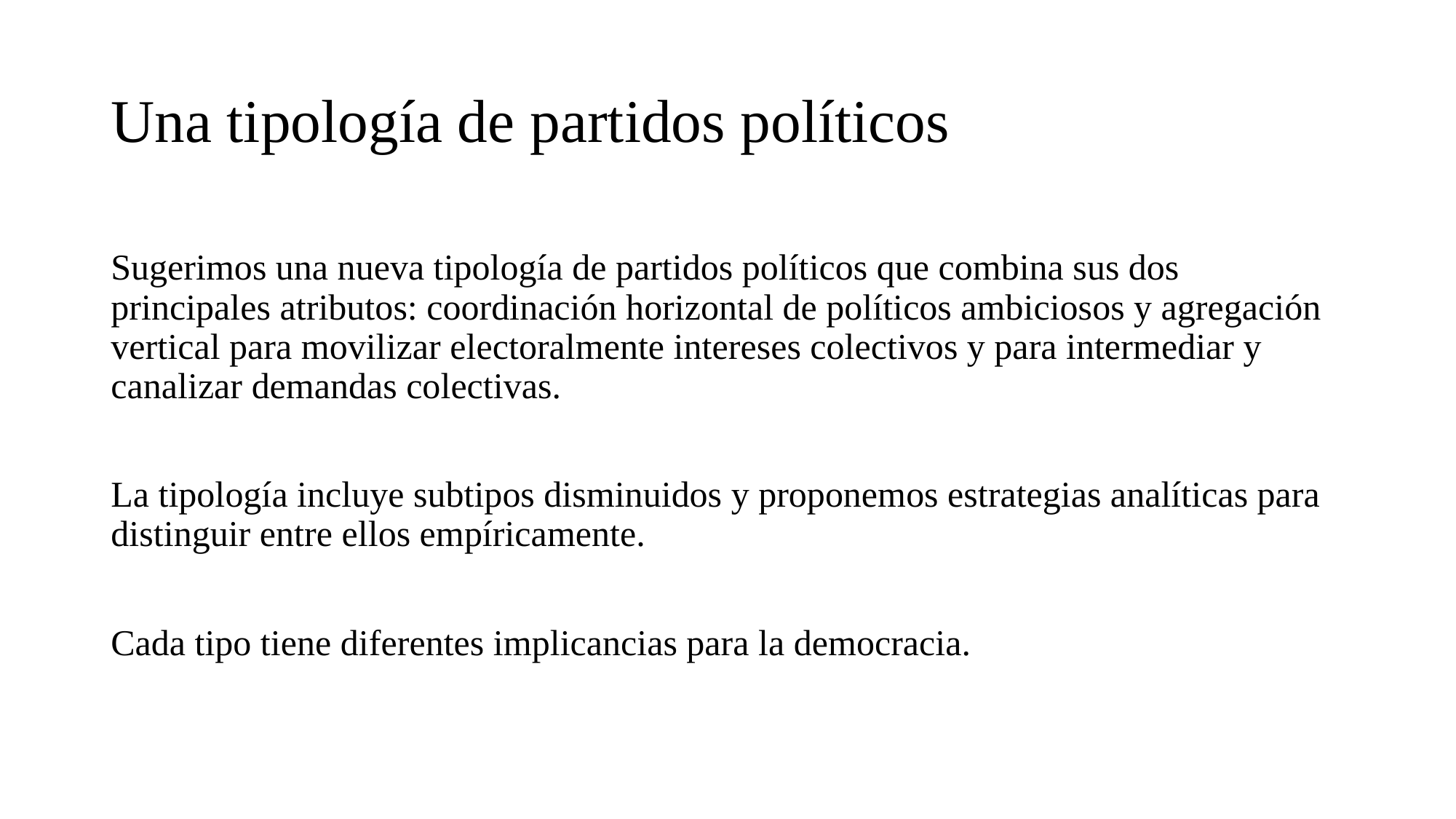

# Una tipología de partidos políticos
Sugerimos una nueva tipología de partidos políticos que combina sus dos principales atributos: coordinación horizontal de políticos ambiciosos y agregación vertical para movilizar electoralmente intereses colectivos y para intermediar y canalizar demandas colectivas.

La tipología incluye subtipos disminuidos y proponemos estrategias analíticas para distinguir entre ellos empíricamente.

Cada tipo tiene diferentes implicancias para la democracia.